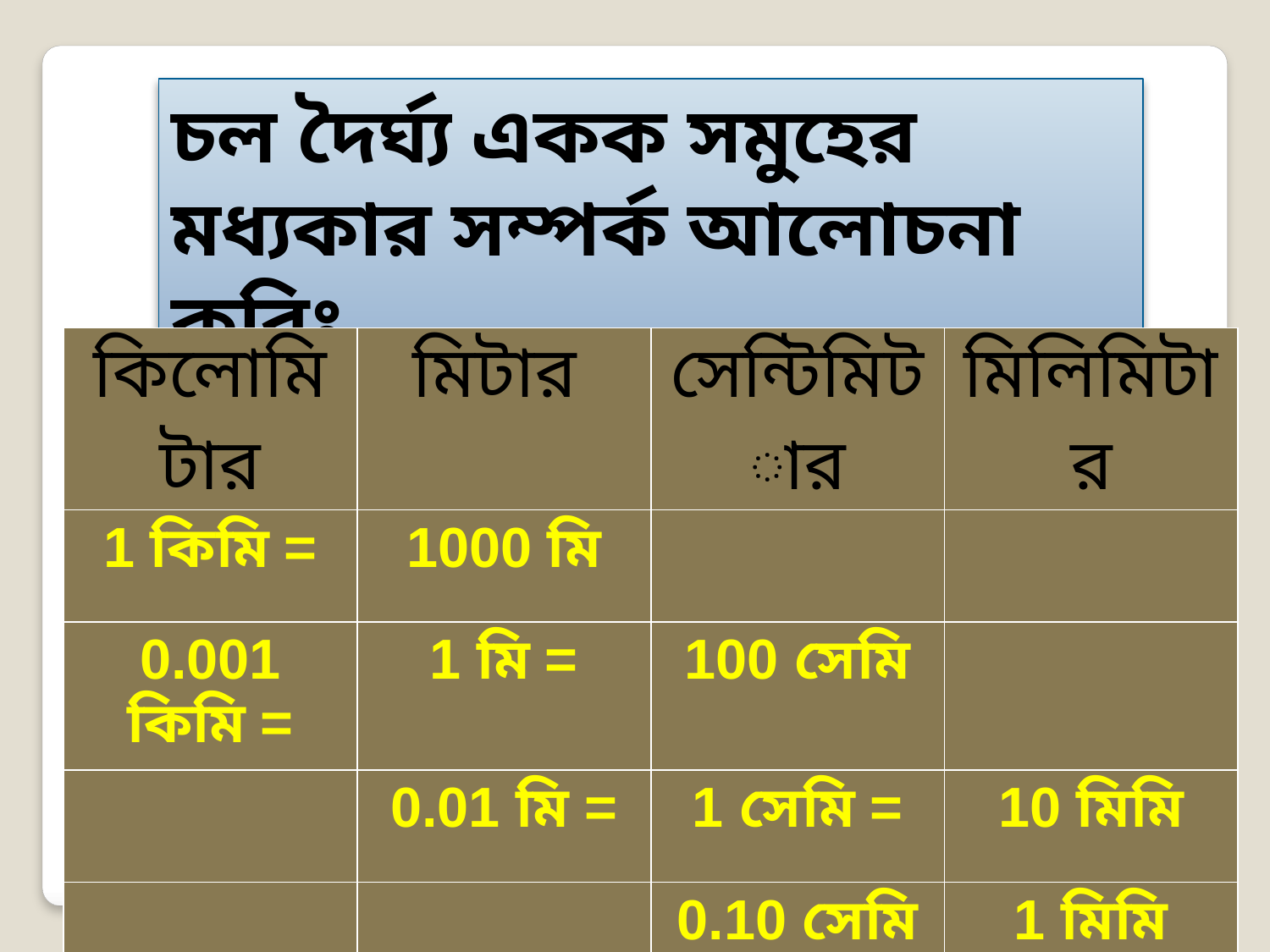

চল দৈর্ঘ্য একক সমুহের মধ্যকার সম্পর্ক আলোচনা করিঃ
| কিলোমিটার | মিটার | সেন্টিমিটার | মিলিমিটার |
| --- | --- | --- | --- |
| 1 কিমি = | 1000 মি |  |  |
| 0.001 কিমি = | 1 মি = | 100 সেমি |  |
|  | 0.01 মি = | 1 সেমি = | 10 মিমি |
|  |  | 0.10 সেমি = | 1 মিমি |